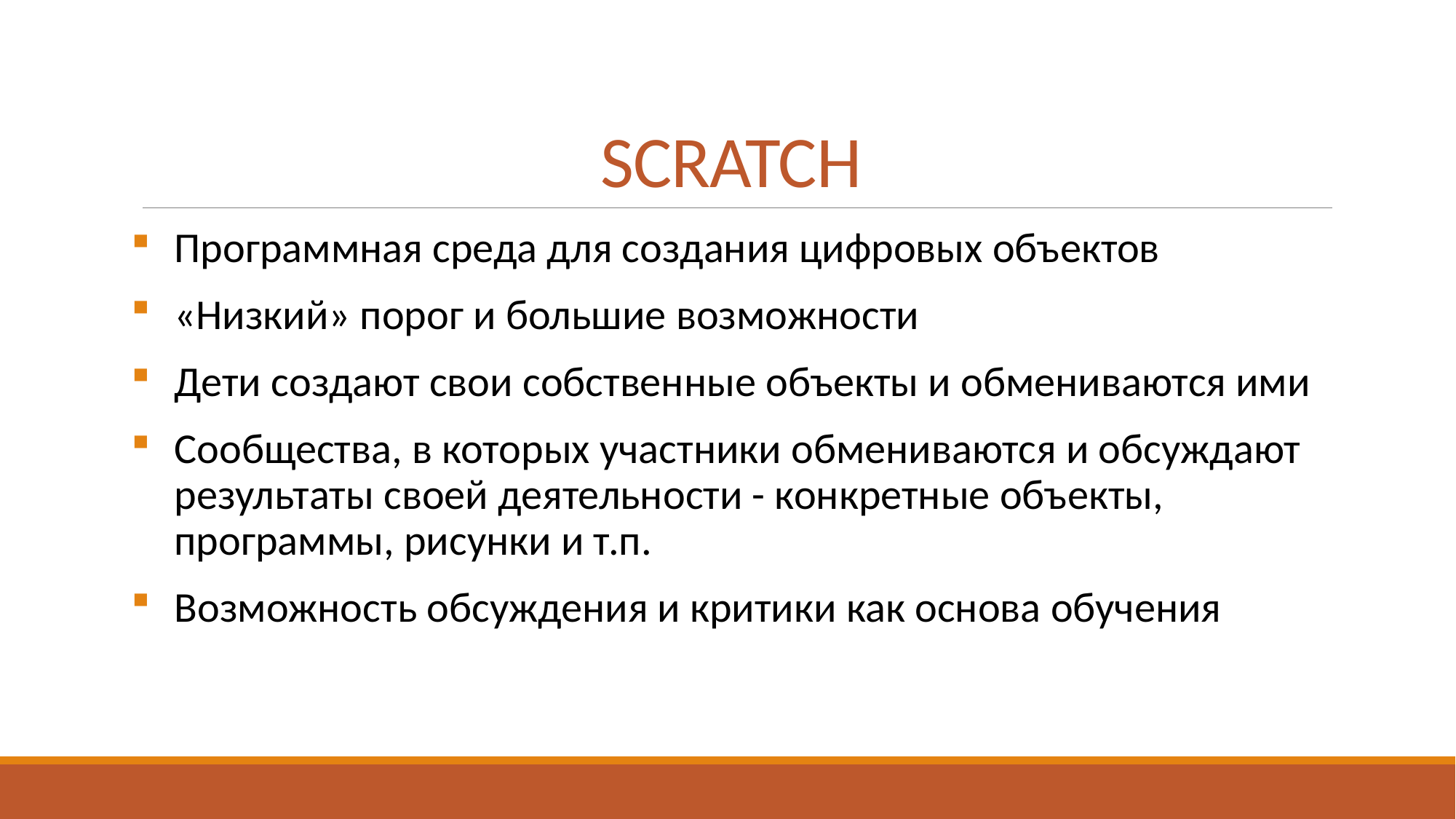

# SCRATCH
Программная среда для создания цифровых объектов
«Низкий» порог и большие возможности
Дети создают свои собственные объекты и обмениваются ими
Сообщества, в которых участники обмениваются и обсуждают результаты своей деятельности - конкретные объекты, программы, рисунки и т.п.
Возможность обсуждения и критики как основа обучения